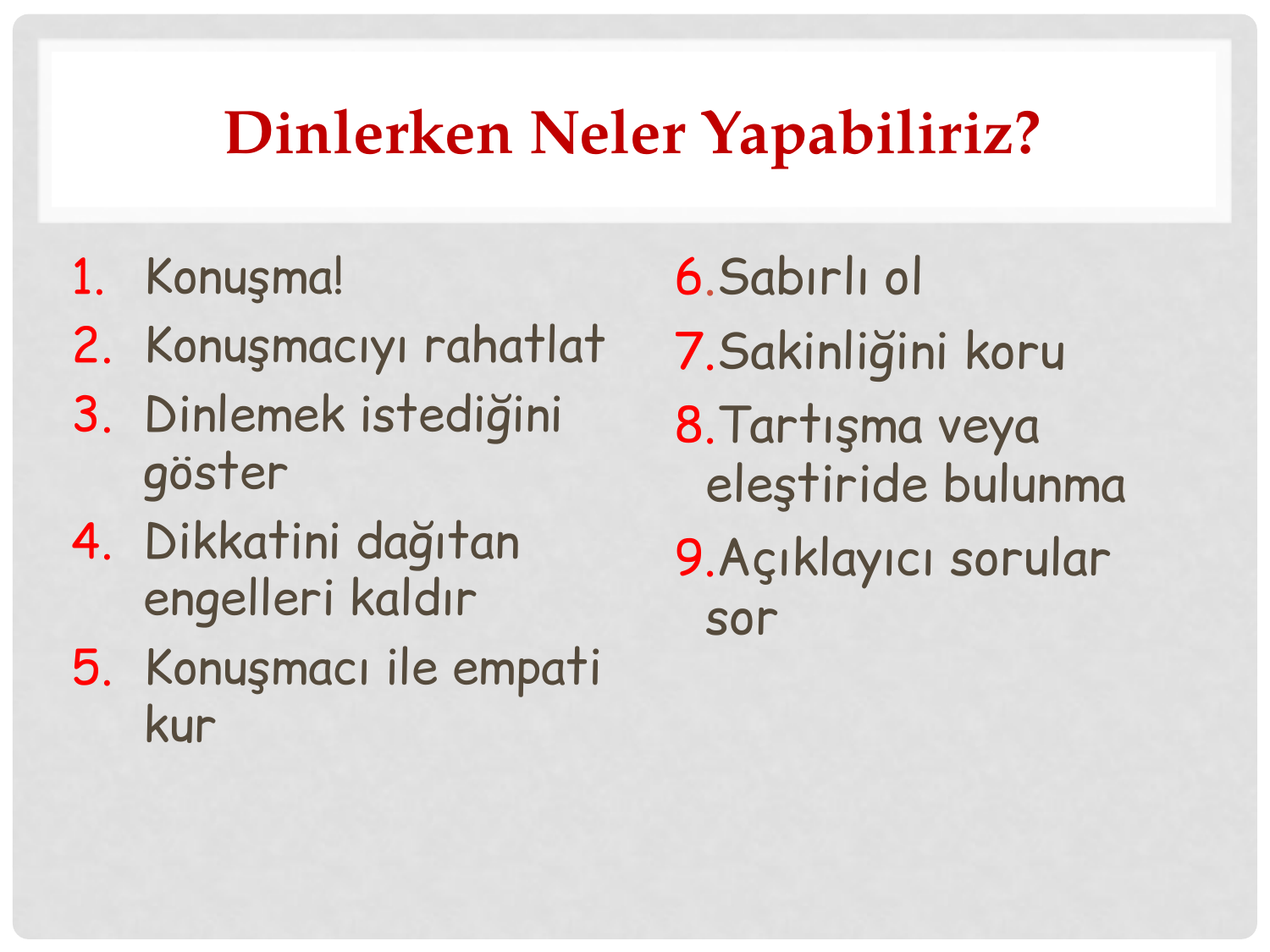

# Dinlerken Neler Yapabiliriz?
Konuşma!
Konuşmacıyı rahatlat
3.	Dinlemek istediğini göster
4.	Dikkatini dağıtan engelleri kaldır
5.	Konuşmacı ile empati kur

6.Sabırlı ol
7.Sakinliğini koru
8.Tartışma veya eleştiride bulunma
9.Açıklayıcı sorular sor